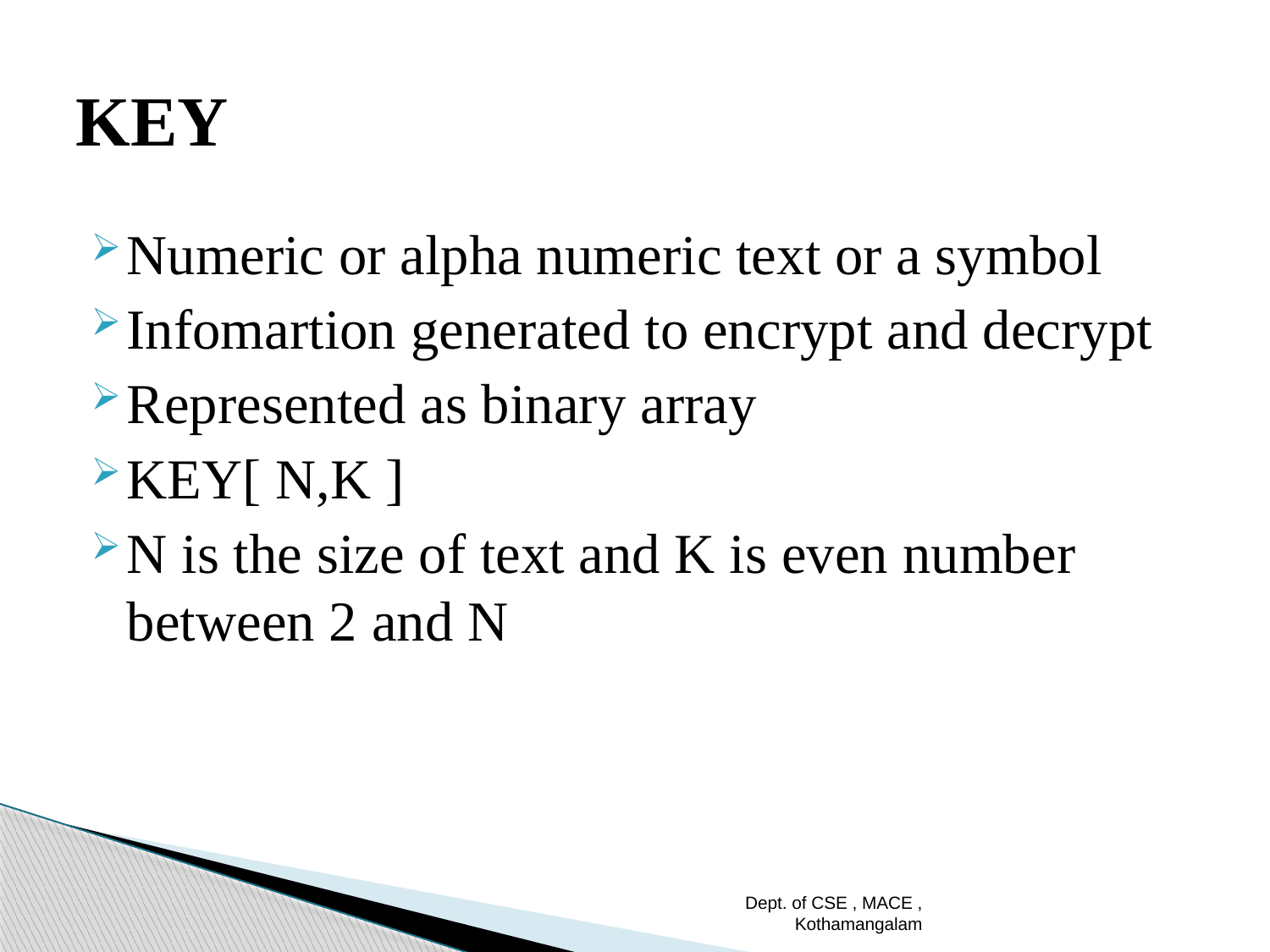

# KEY
Numeric or alpha numeric text or a symbol
Infomartion generated to encrypt and decrypt
Represented as binary array
KEY[ N,K ]
N is the size of text and K is even number between 2 and N

Dept. of CSE , MACE , Kothamangalam